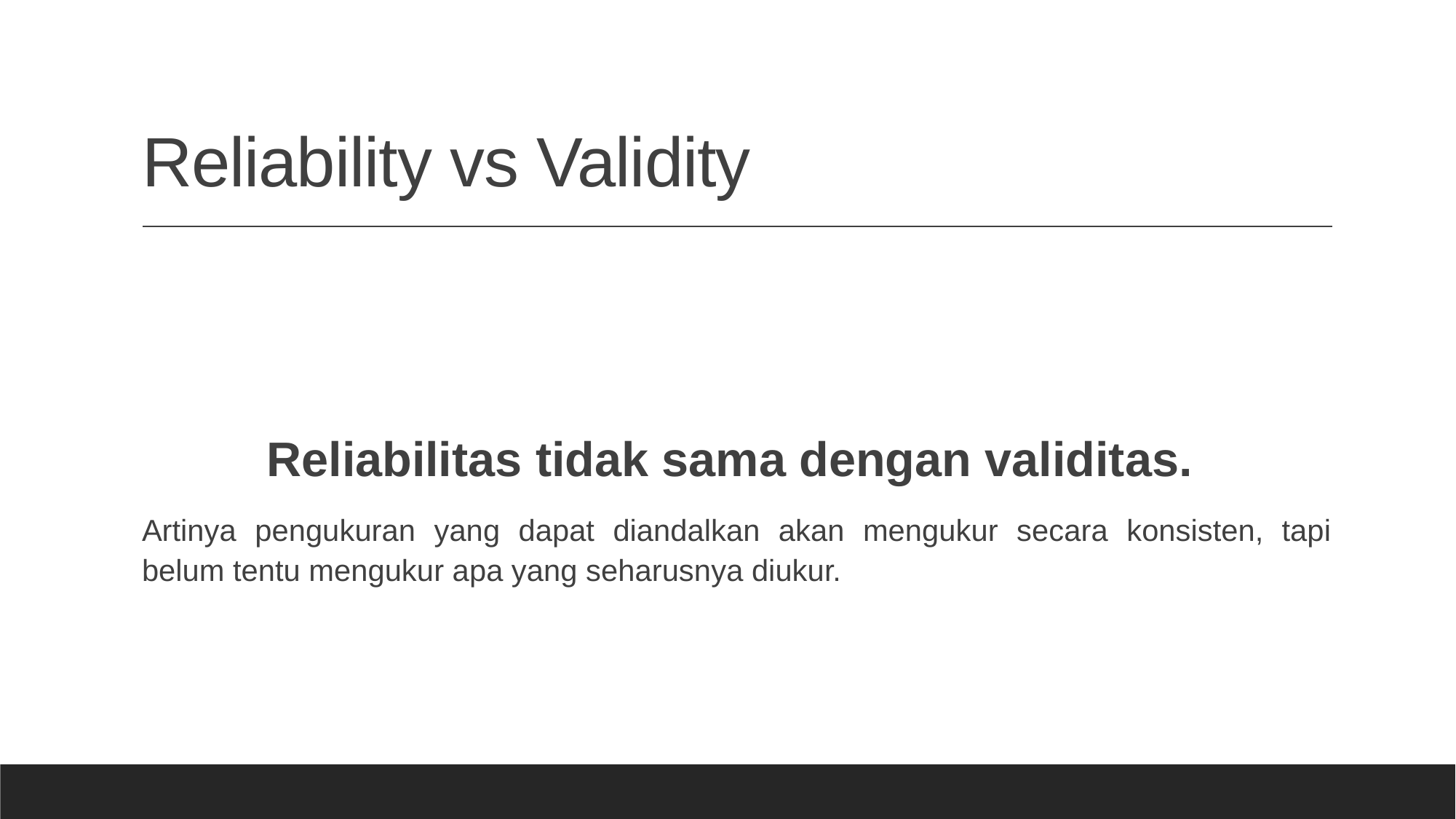

# Reliability vs Validity

Reliabilitas tidak sama dengan validitas.
Artinya pengukuran yang dapat diandalkan akan mengukur secara konsisten, tapi belum tentu mengukur apa yang seharusnya diukur.